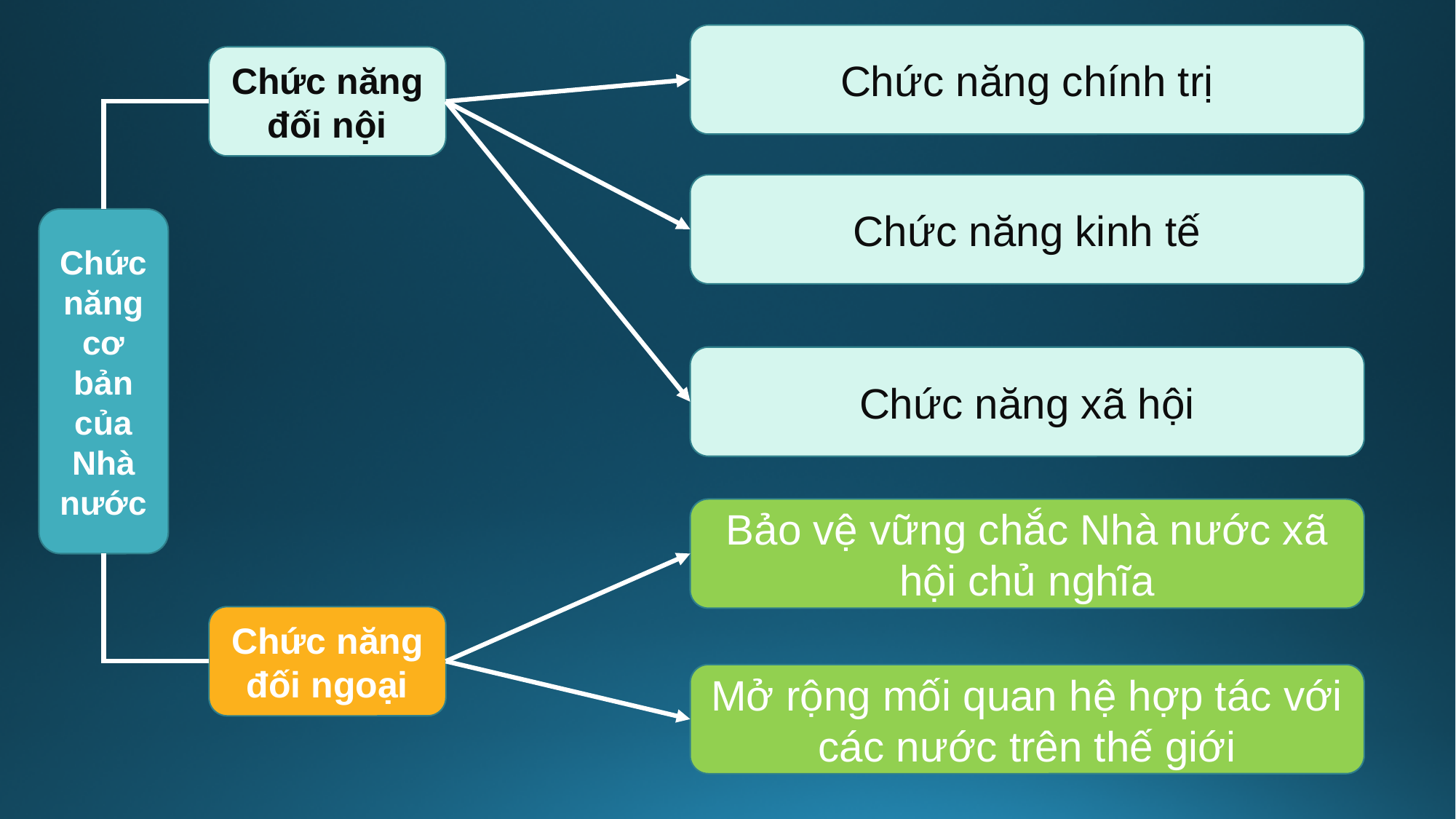

Chức năng chính trị
Chức năng
đối nội
Chức năng kinh tế
Chức năng cơ bản của Nhà nước
Chức năng xã hội
Bảo vệ vững chắc Nhà nước xã hội chủ nghĩa
Chức năng
đối ngoại
Mở rộng mối quan hệ hợp tác với các nước trên thế giới